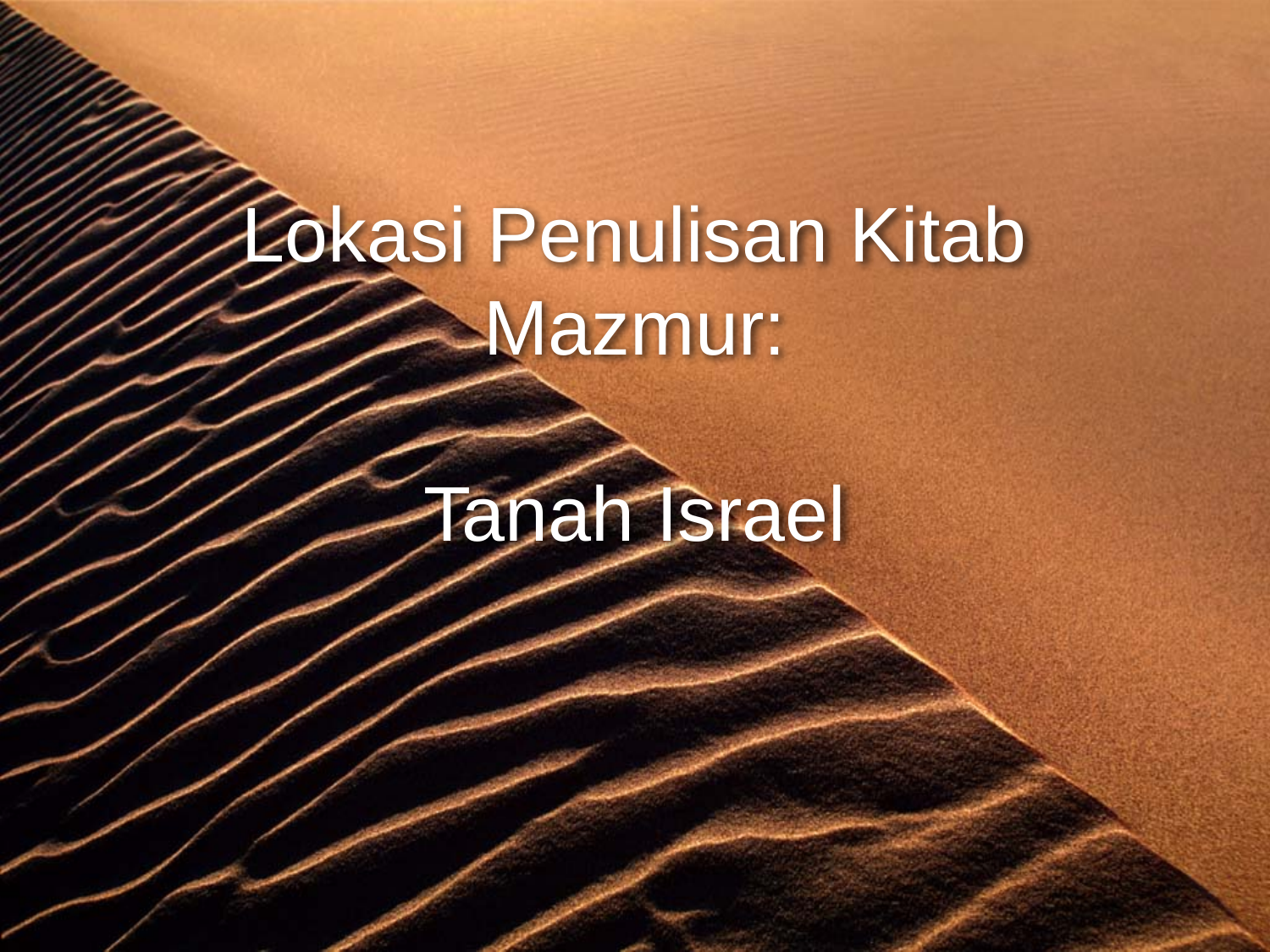

# Lokasi Penulisan Kitab Mazmur: Tanah Israel